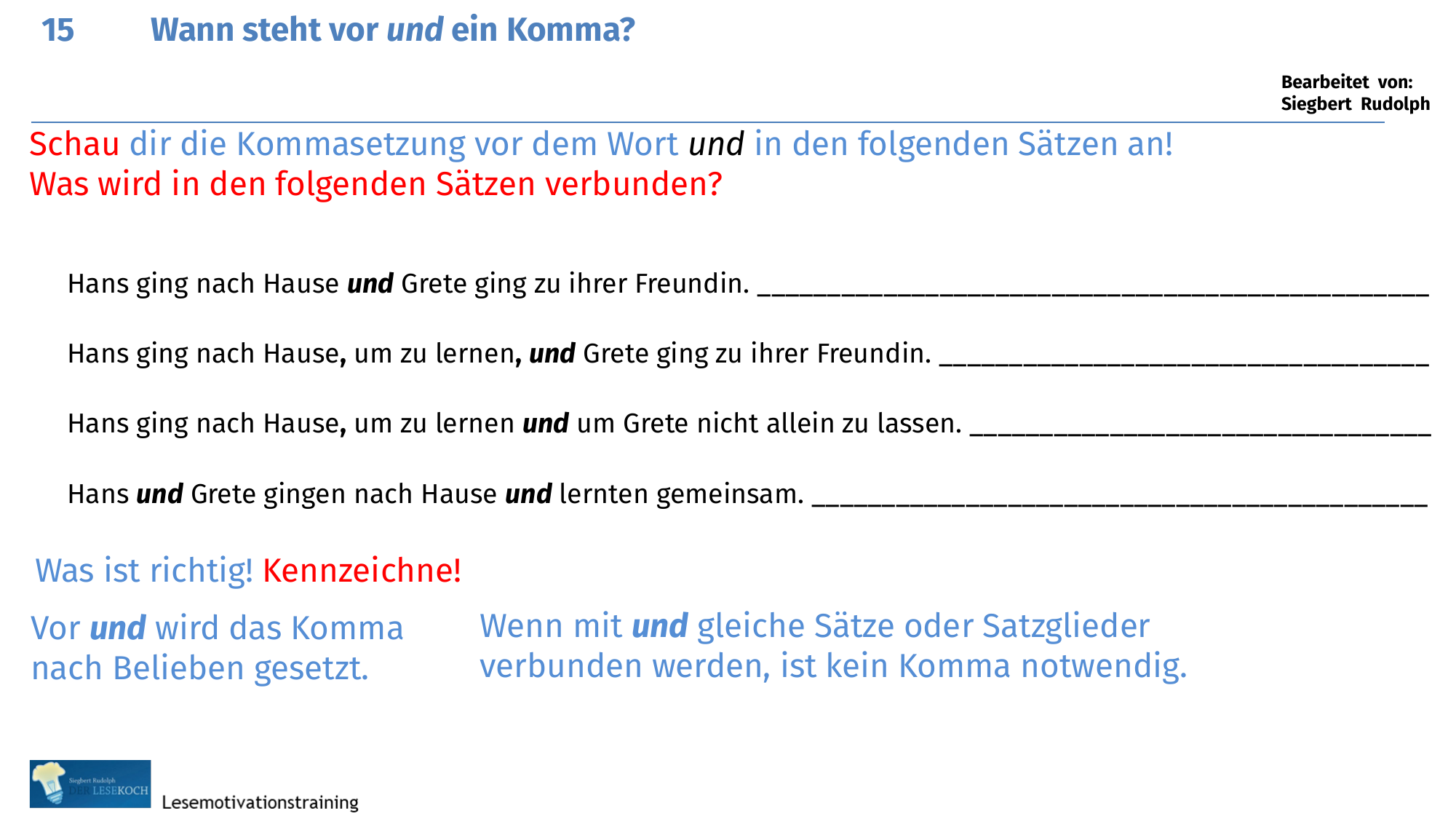

15	Wann steht vor und ein Komma?
Schau dir die Kommasetzung vor dem Wort und in den folgenden Sätzen an!
Was wird in den folgenden Sätzen verbunden?
Hans ging nach Hause und Grete ging zu ihrer Freundin. ________________________________________________

Hans ging nach Hause, um zu lernen, und Grete ging zu ihrer Freundin. ___________________________________

Hans ging nach Hause, um zu lernen und um Grete nicht allein zu lassen. _________________________________

Hans und Grete gingen nach Hause und lernten gemeinsam. ____________________________________________
Was ist richtig! Kennzeichne!
Wenn mit und gleiche Sätze oder Satzglieder
verbunden werden, ist kein Komma notwendig.
Vor und wird das Komma
nach Belieben gesetzt.